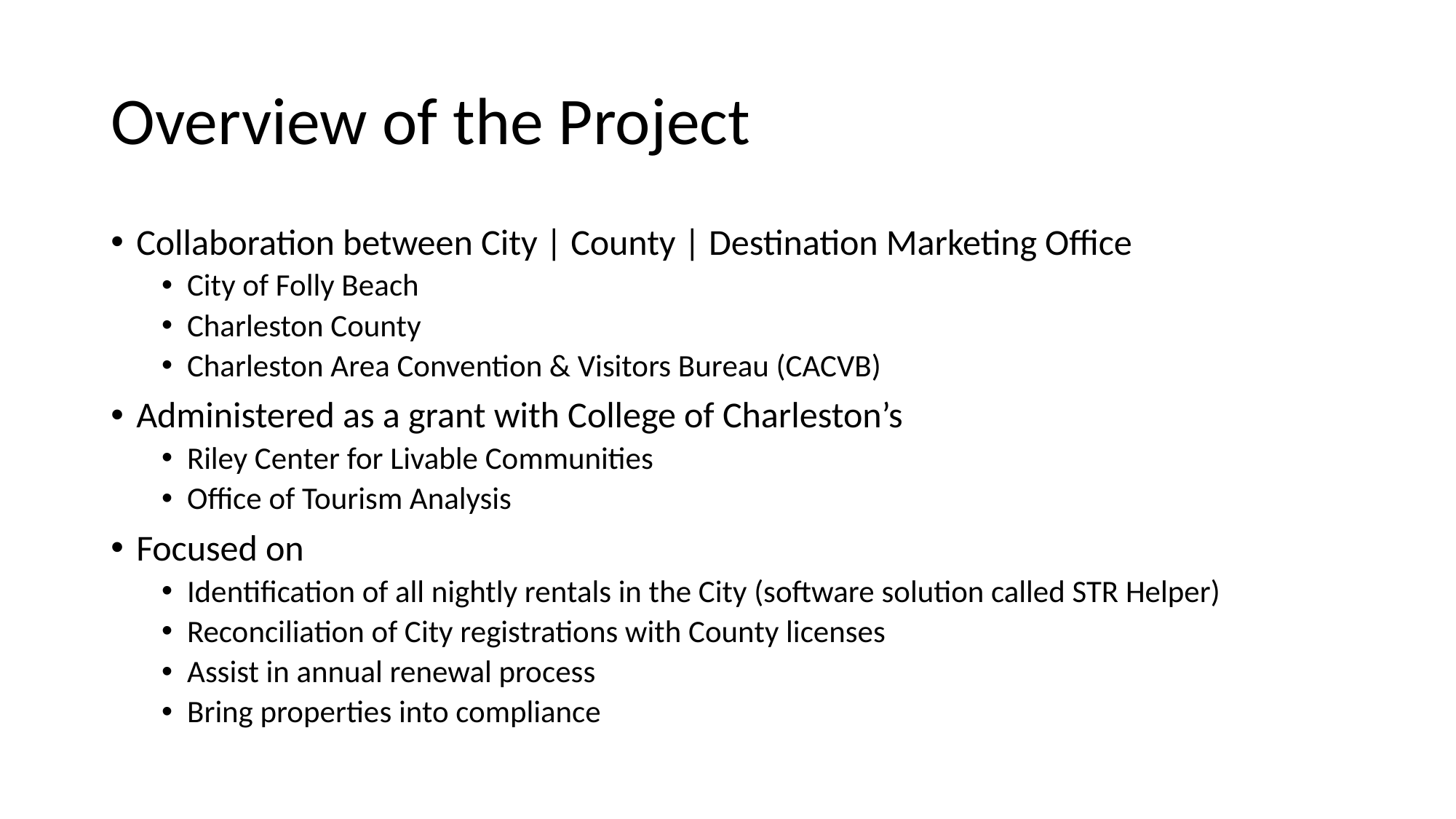

# Overview of the Project
Collaboration between City | County | Destination Marketing Office
City of Folly Beach
Charleston County
Charleston Area Convention & Visitors Bureau (CACVB)
Administered as a grant with College of Charleston’s
Riley Center for Livable Communities
Office of Tourism Analysis
Focused on
Identification of all nightly rentals in the City (software solution called STR Helper)
Reconciliation of City registrations with County licenses
Assist in annual renewal process
Bring properties into compliance